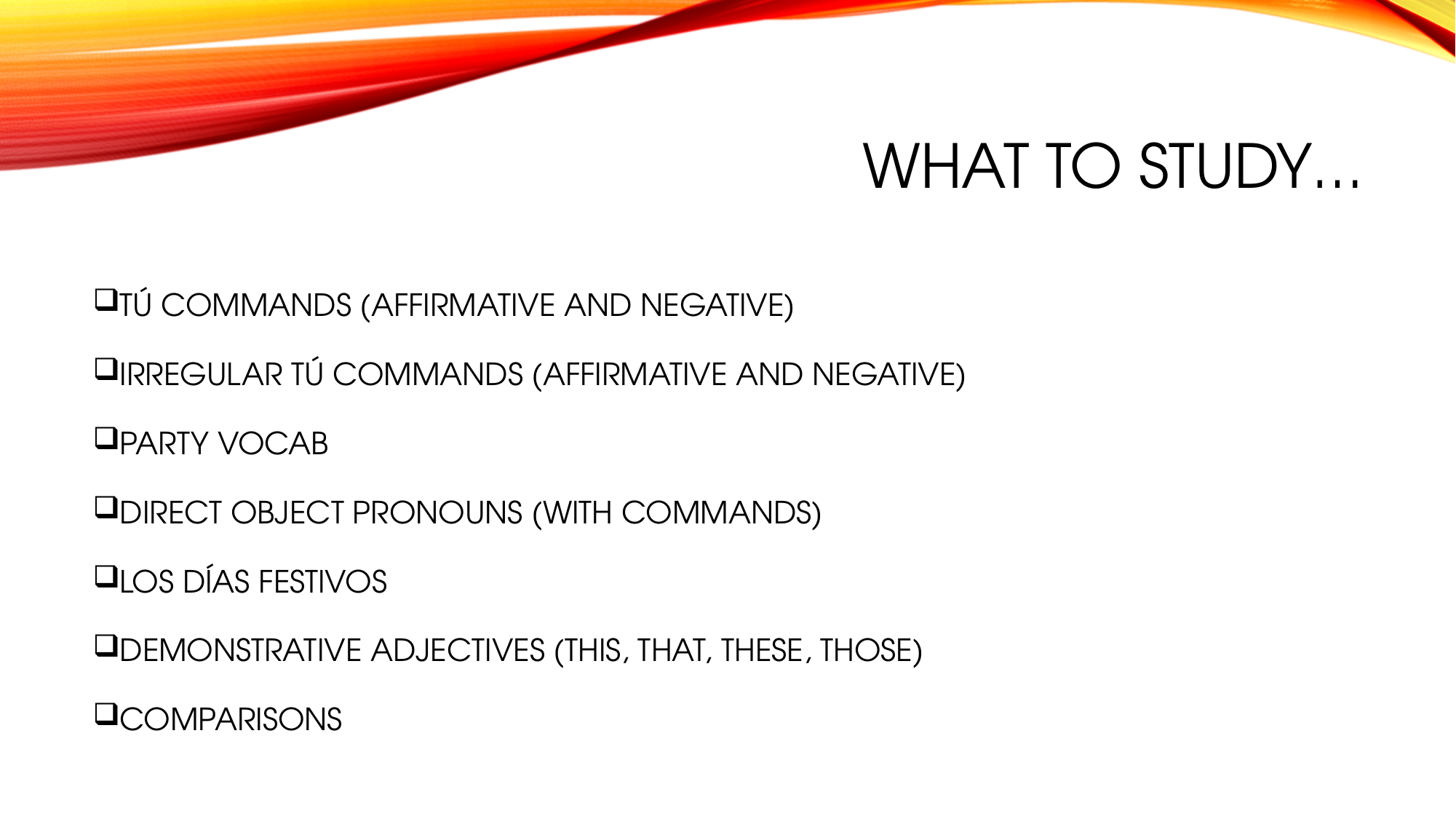

# What to study…
TÚ COMMANDS (AFFIRMATIVE AND NEGATIVE)
IRREGULAR TÚ COMMANDS (AFFIRMATIVE AND NEGATIVE)
PARTY VOCAB
DIRECT OBJECT PRONOUNS (WITH COMMANDS)
LOS DÍAS FESTIVOS
DEMONSTRATIVE ADJECTIVES (THIS, THAT, THESE, THOSE)
COMPARISONS